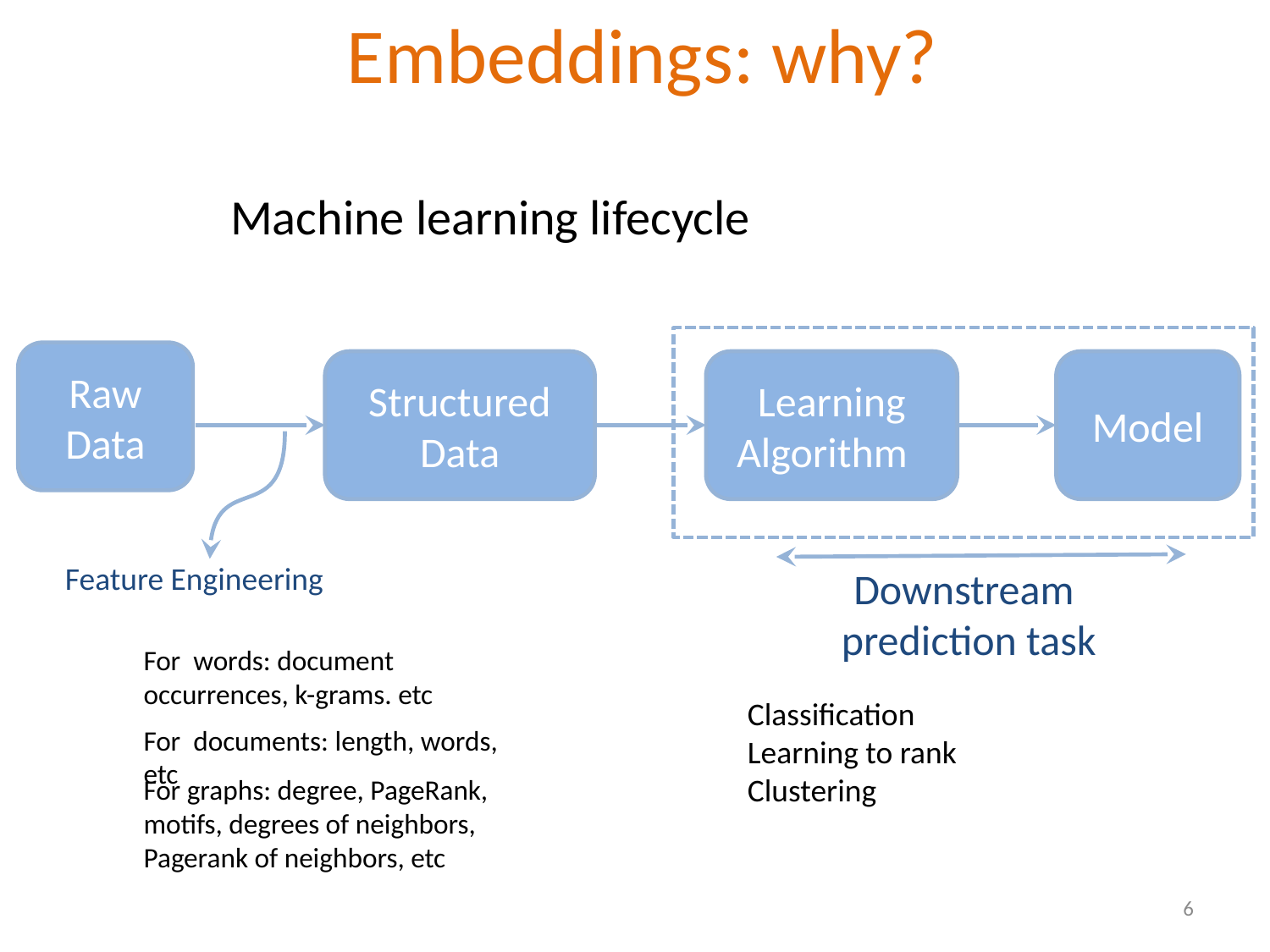

Embeddings: why?
Machine learning lifecycle

Raw Data

Structured Data

Learning Algorithm

Model

Feature Engineering
Downstream
prediction task
For  words: document occurrences, k-grams. etc
For  documents: length, words, etc
For graphs: degree, PageRank, motifs, degrees of neighbors, Pagerank of neighbors, etc
Classification
Learning to rank
Clustering
6